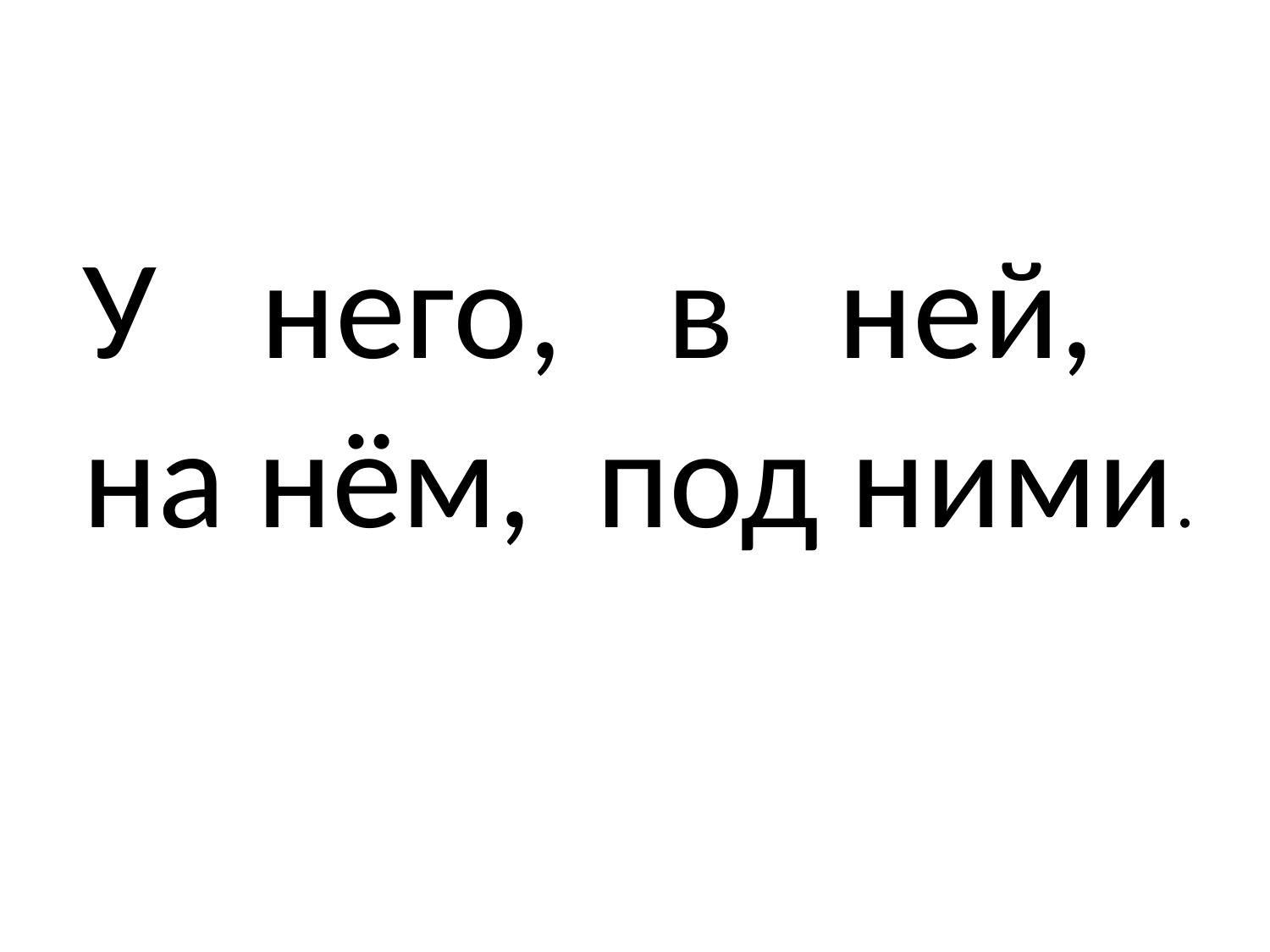

# У него, в ней, на нём,  под ними.